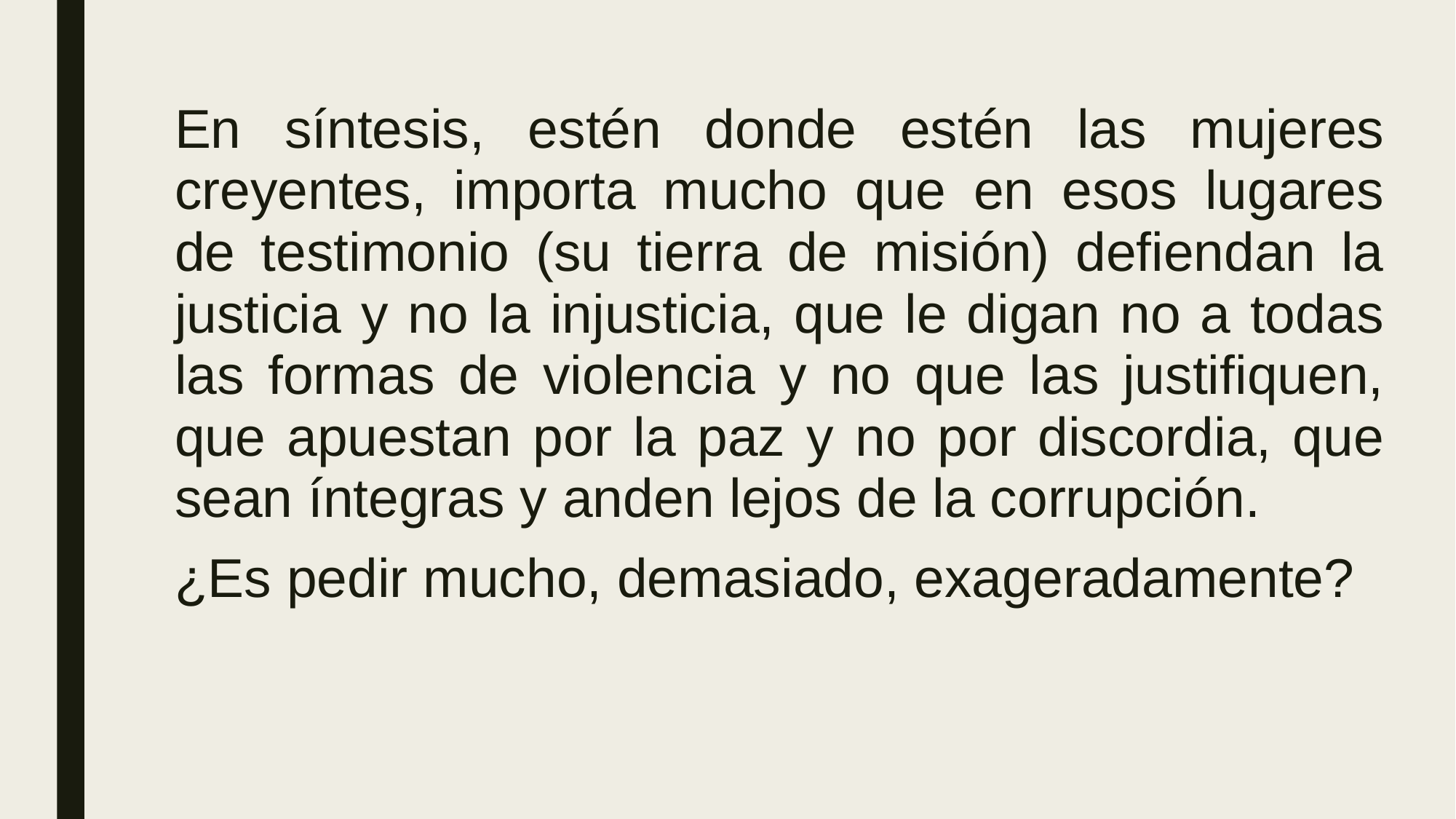

En síntesis, estén donde estén las mujeres creyentes, importa mucho que en esos lugares de testimonio (su tierra de misión) defiendan la justicia y no la injusticia, que le digan no a todas las formas de violencia y no que las justifiquen, que apuestan por la paz y no por discordia, que sean íntegras y anden lejos de la corrupción.
¿Es pedir mucho, demasiado, exageradamente?